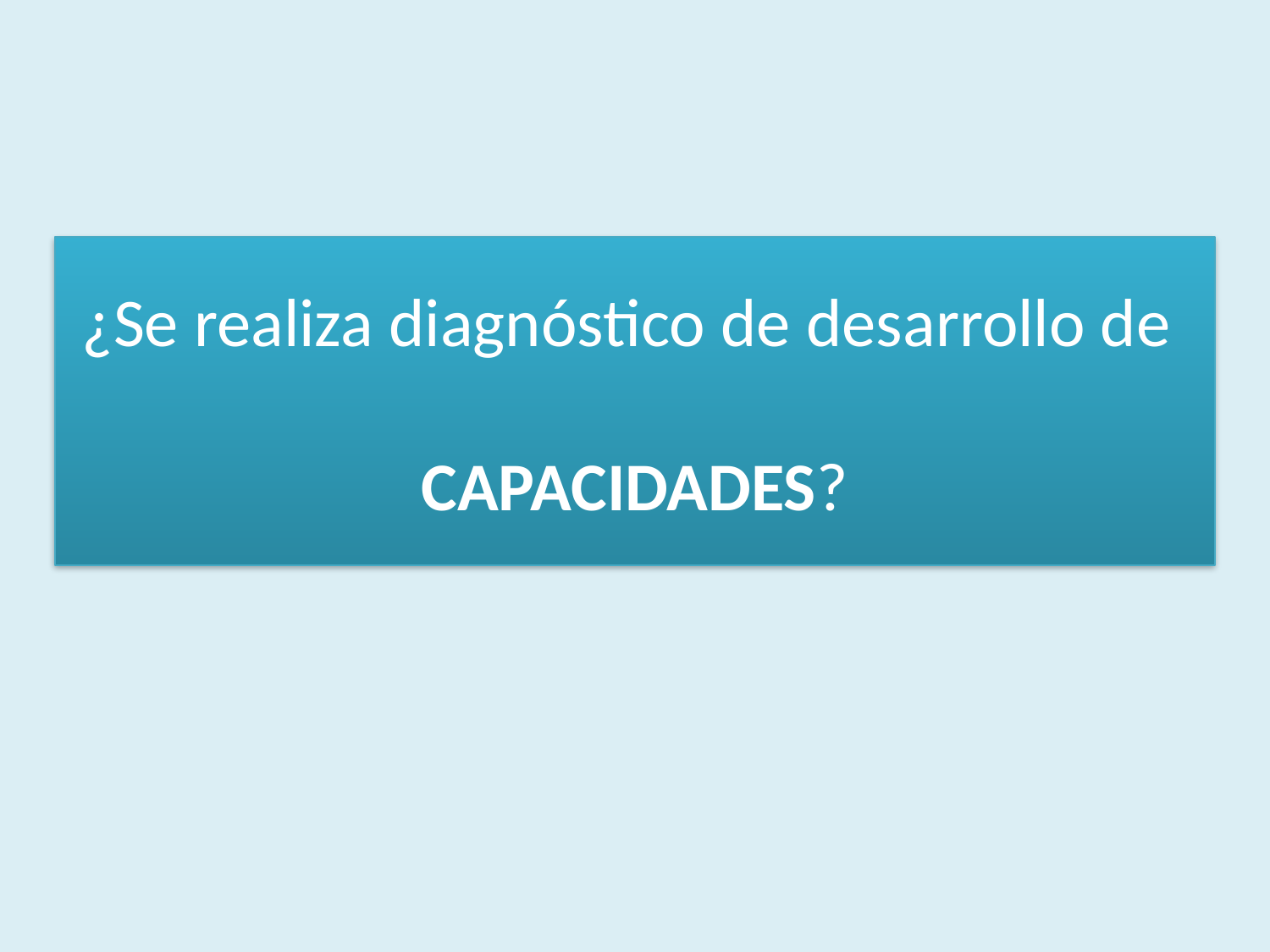

# ¿Se realiza diagnóstico de desarrollo de CAPACIDADES?